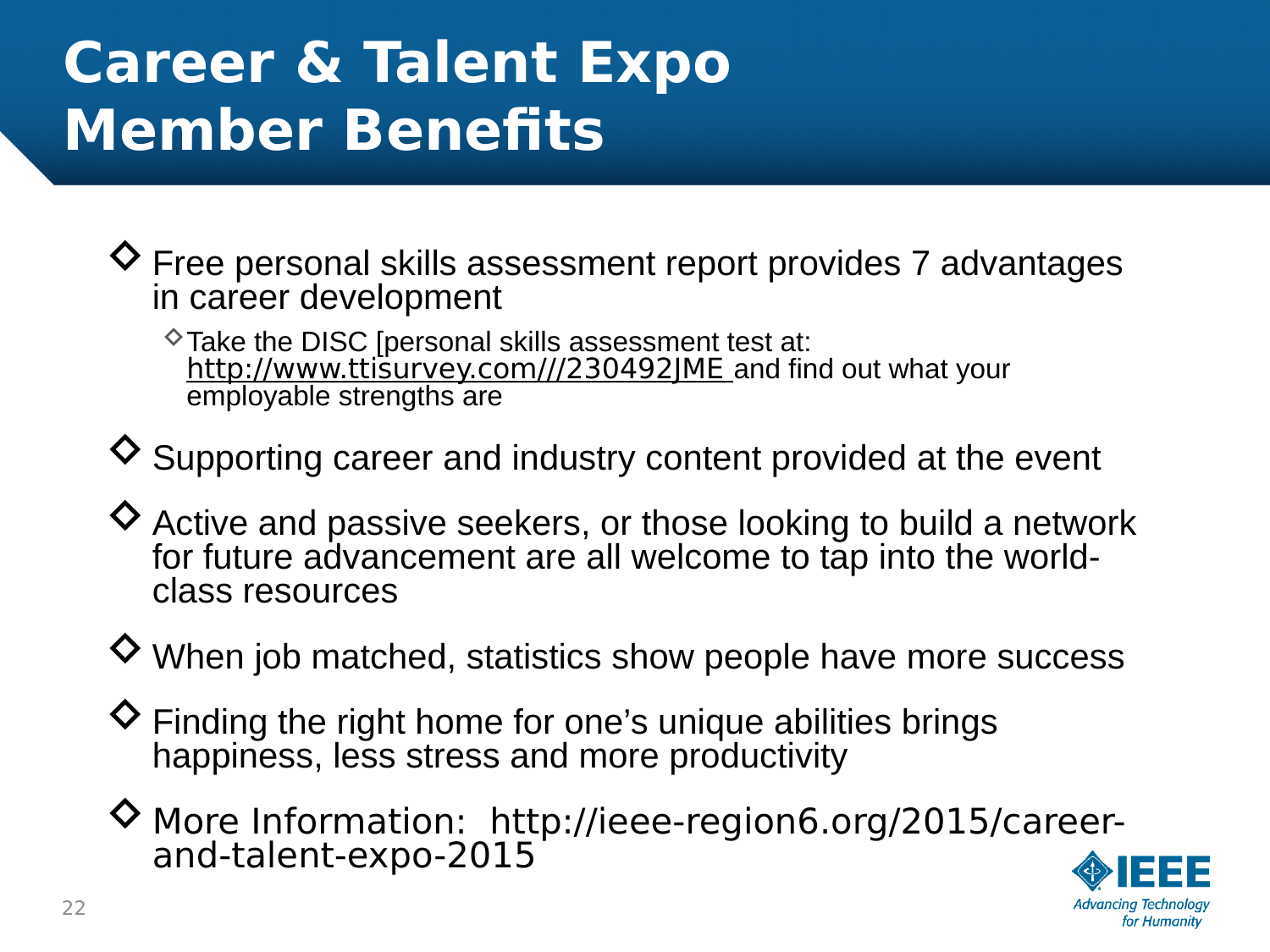

# Career & Talent Expo Member Benefits

Free personal skills assessment report provides 7 advantages in career development
Take the DISC [personal skills assessment test at: http://www.ttisurvey.com///230492JME and find out what your employable strengths are
Supporting career and industry content provided at the event
Active and passive seekers, or those looking to build a network for future advancement are all welcome to tap into the world- class resources
When job matched, statistics show people have more success
Finding the right home for one’s unique abilities brings happiness, less stress and more productivity
More Information:  http://ieee-region6.org/2015/career-and-talent-expo-2015

22